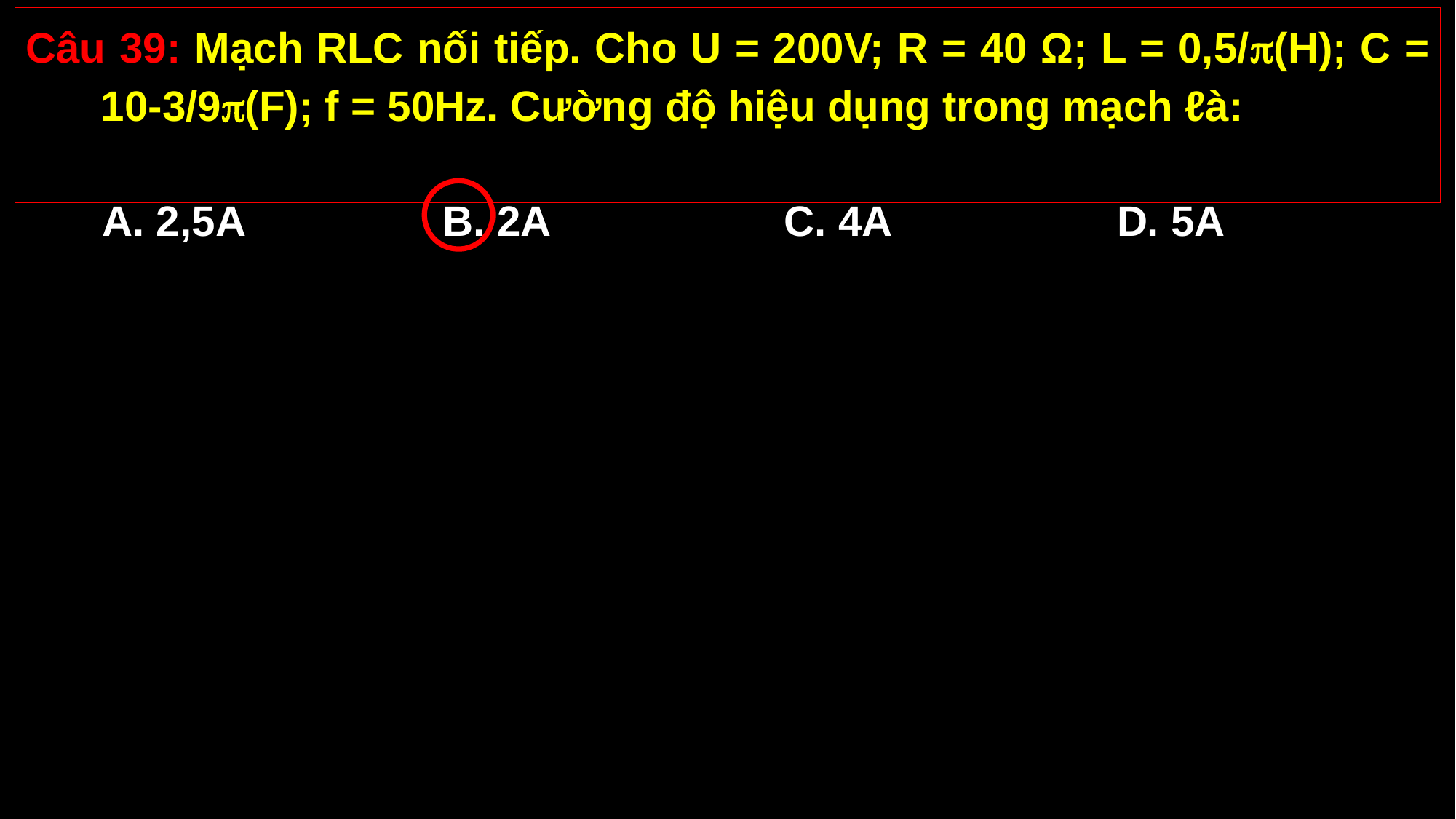

Câu 39: Mạch RLC nối tiếp. Cho U = 200V; R = 40 Ω; L = 0,5/π(H); C = 10-3/9π(F); f = 50Hz. Cường độ hiệu dụng trong mạch ℓà:

A. 2,5A
B. 2A
C. 4A
D. 5A